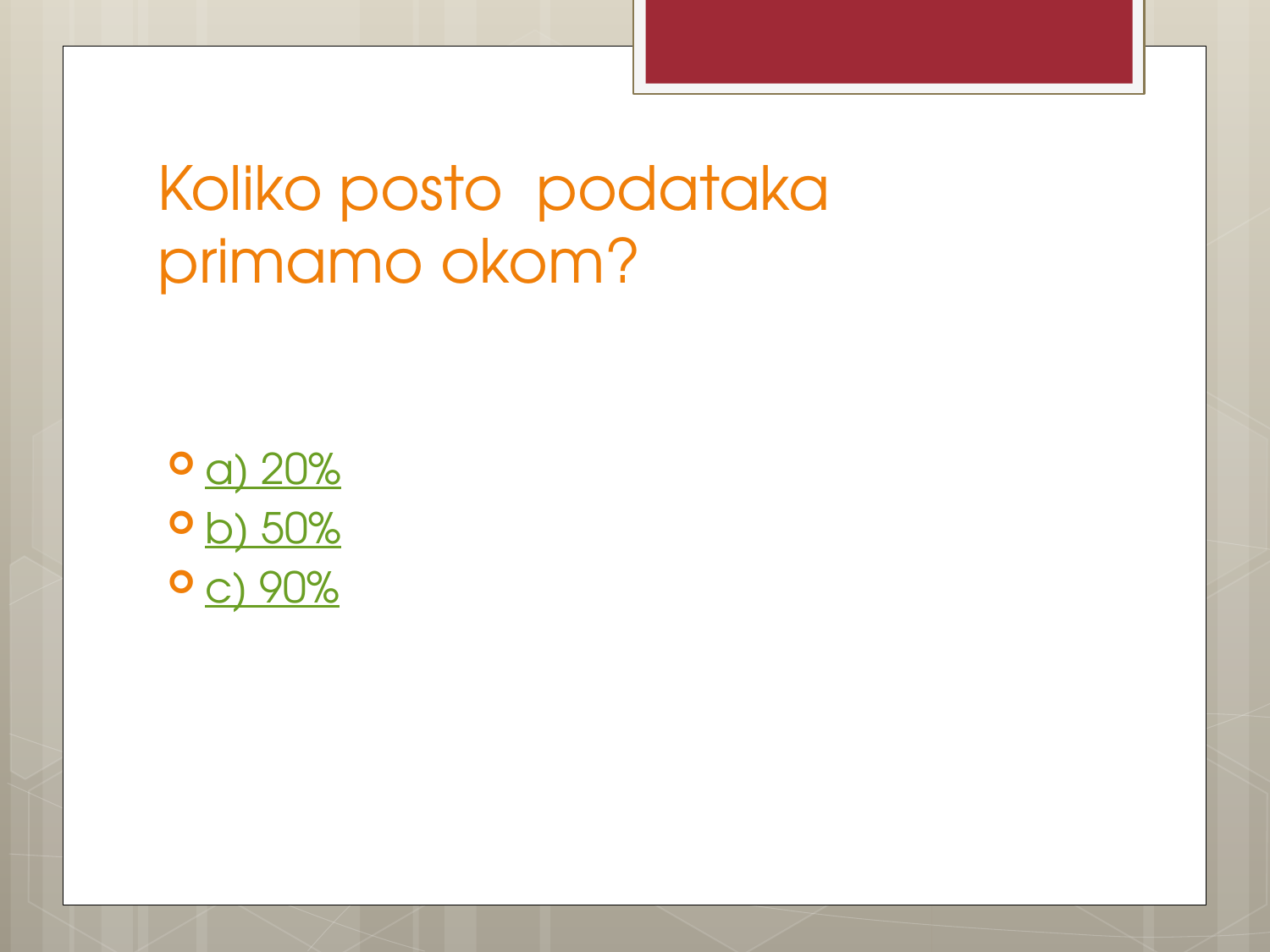

# Koliko posto  podataka primamo okom?
a) 20%
b) 50%
c) 90%